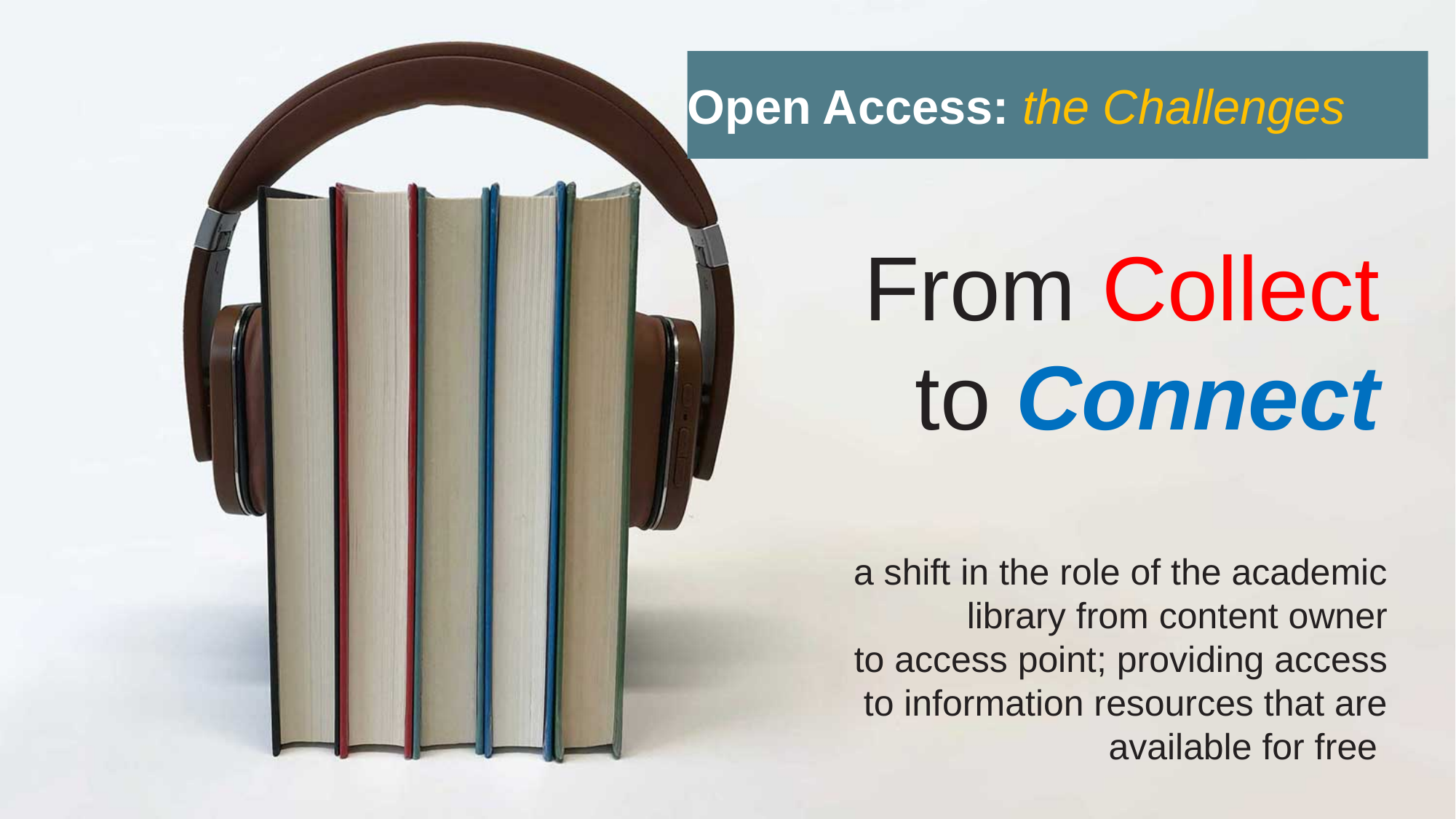

Open Access: the Challenges
From Collect to Connect
a shift in the role of the academic library from content owner
to access point; providing access to information resources that are available for free